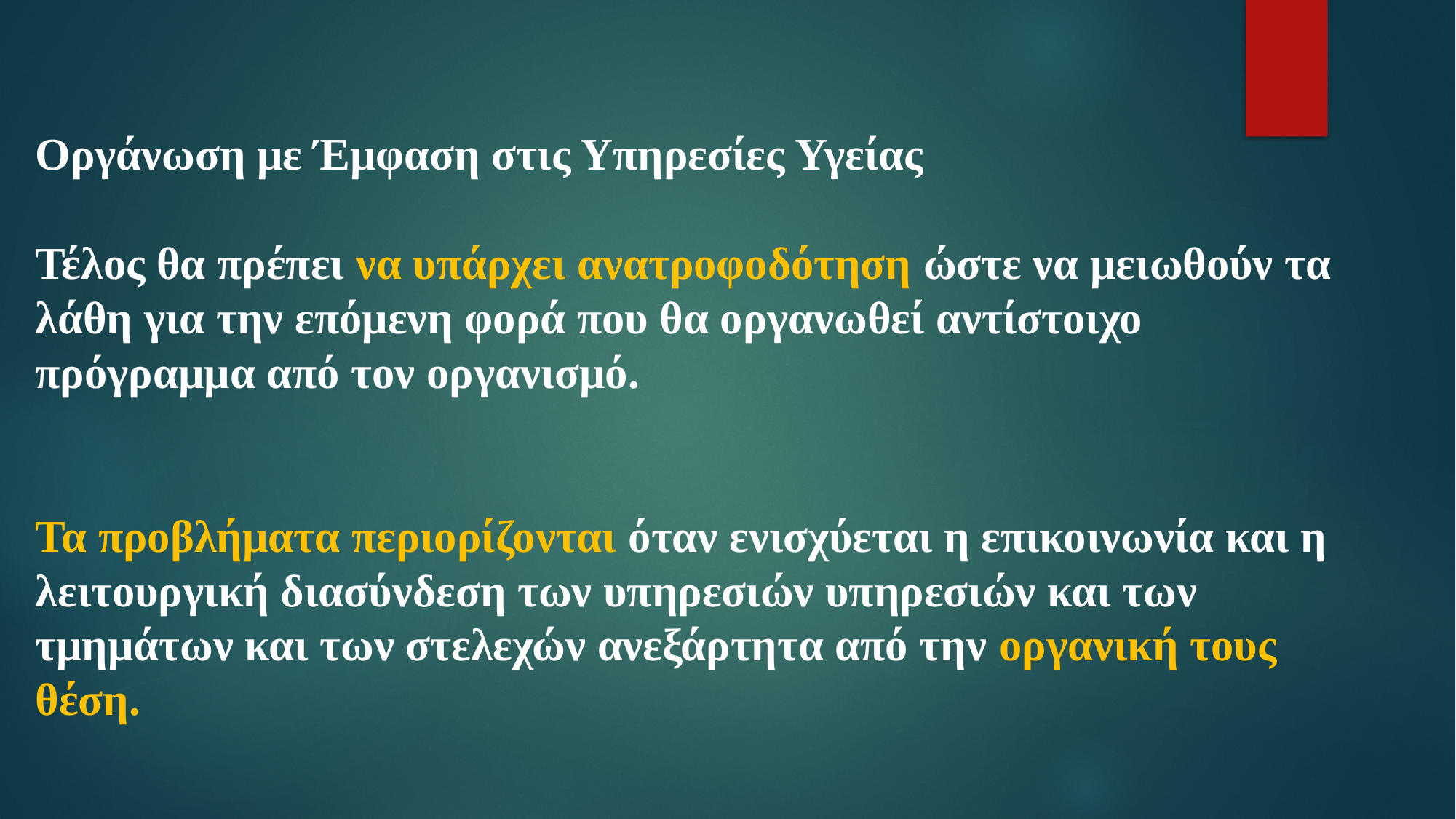

Οργάνωση με Έμφαση στις Υπηρεσίες Υγείας

Τέλος θα πρέπει να υπάρχει ανατροφοδότηση ώστε να μειωθούν τα λάθη για την επόμενη φορά που θα οργανωθεί αντίστοιχο πρόγραμμα από τον οργανισμό.

Τα προβλήματα περιορίζονται όταν ενισχύεται η επικοινωνία και η λειτουργική διασύνδεση των υπηρεσιών υπηρεσιών και των τμημάτων και των στελεχών ανεξάρτητα από την οργανική τους θέση.